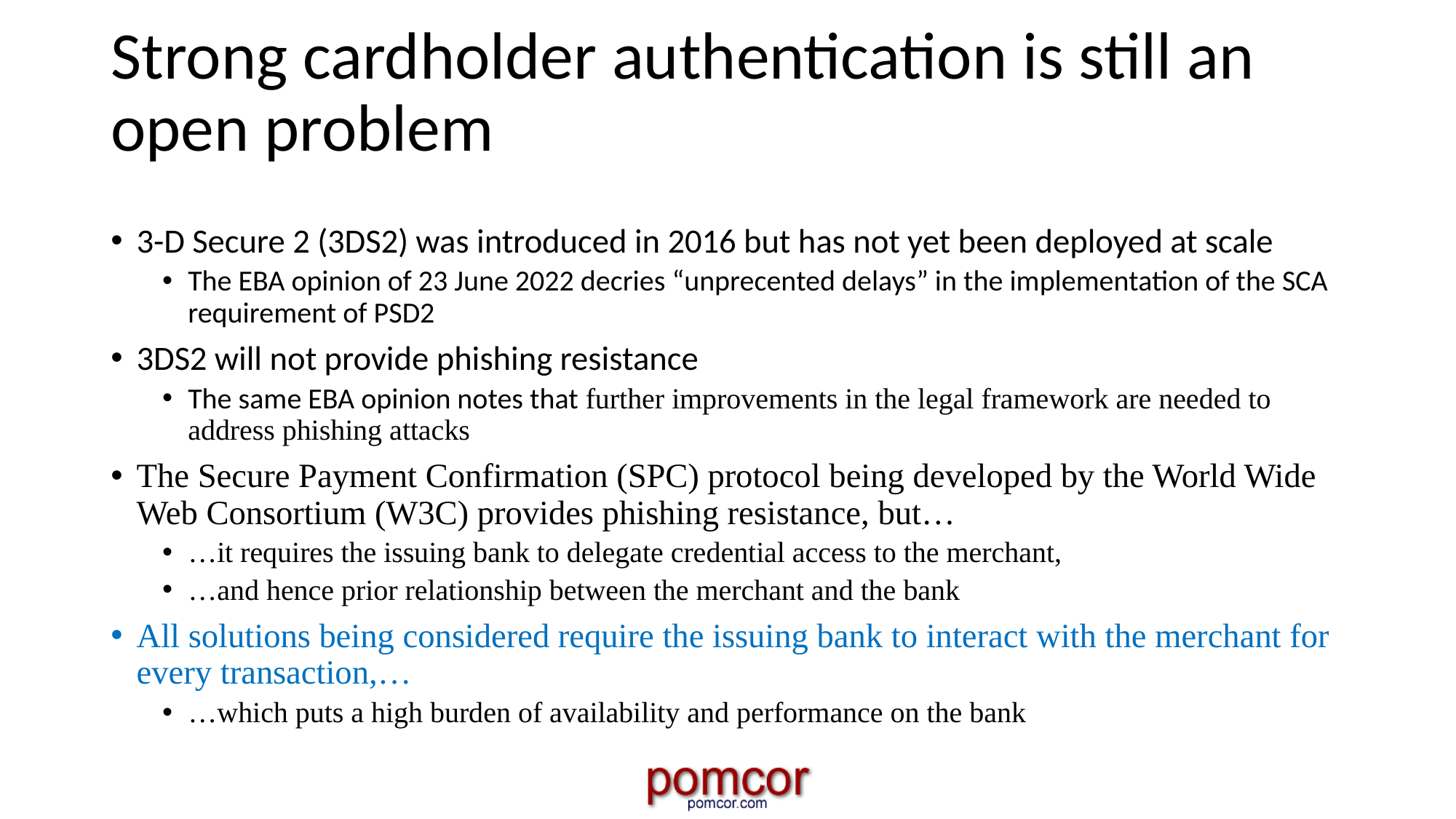

# Strong cardholder authentication is still an open problem
3-D Secure 2 (3DS2) was introduced in 2016 but has not yet been deployed at scale
The EBA opinion of 23 June 2022 decries “unprecented delays” in the implementation of the SCA requirement of PSD2
3DS2 will not provide phishing resistance
The same EBA opinion notes that further improvements in the legal framework are needed to address phishing attacks
The Secure Payment Confirmation (SPC) protocol being developed by the World Wide Web Consortium (W3C) provides phishing resistance, but…
…it requires the issuing bank to delegate credential access to the merchant,
…and hence prior relationship between the merchant and the bank
All solutions being considered require the issuing bank to interact with the merchant for every transaction,…
…which puts a high burden of availability and performance on the bank